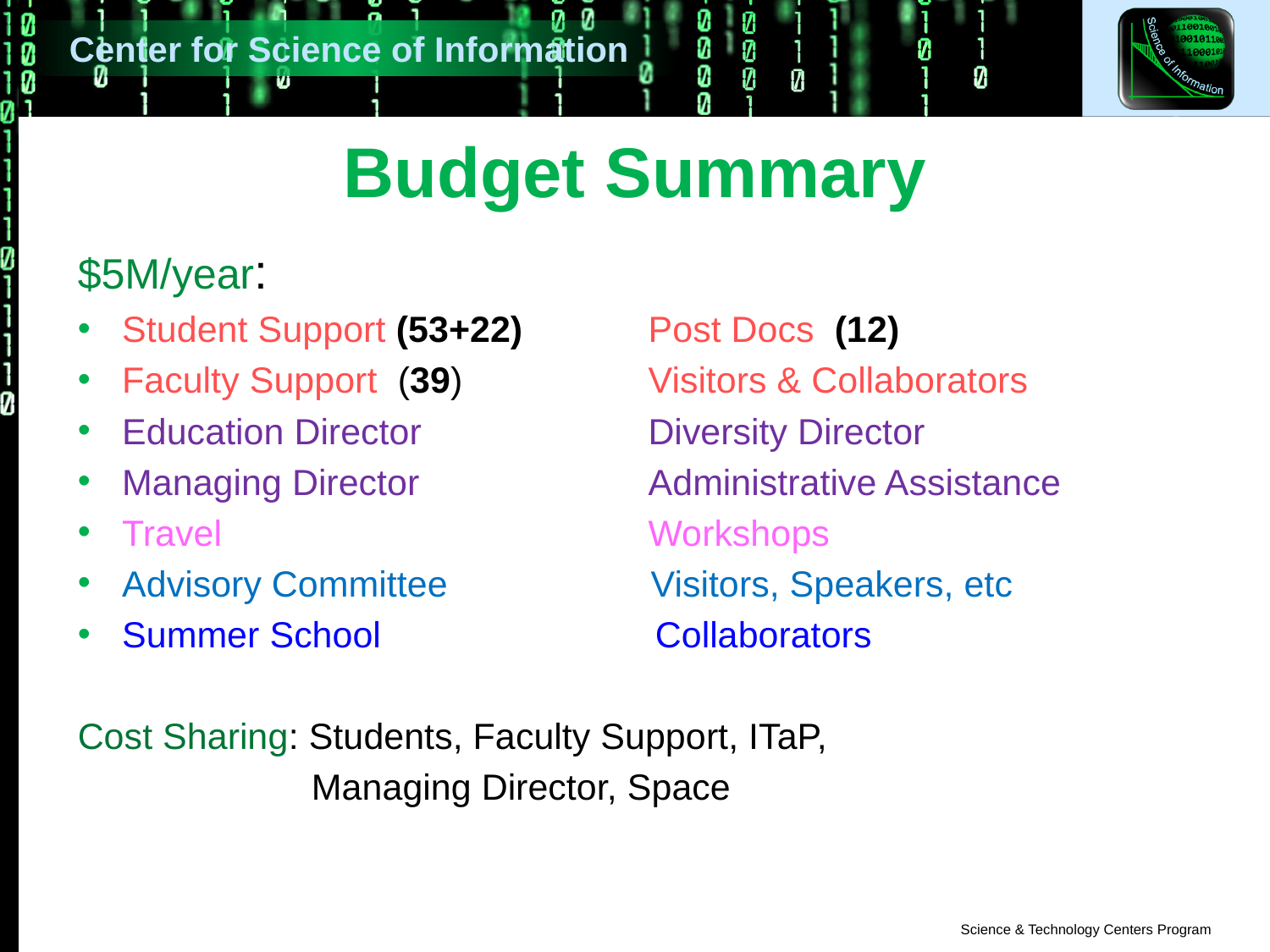

# Budget Summary
$5M/year:
Student Support (53+22)	Post Docs  (12)
Faculty Support  (39)	Visitors & Collaborators
Education Director	Diversity Director
Managing Director 	Administrative Assistance
Travel	Workshops
Advisory Committee                    Visitors, Speakers, etc
Summer School                           Collaborators

Cost Sharing: Students, Faculty Support, ITaP,
                       Managing Director, Space